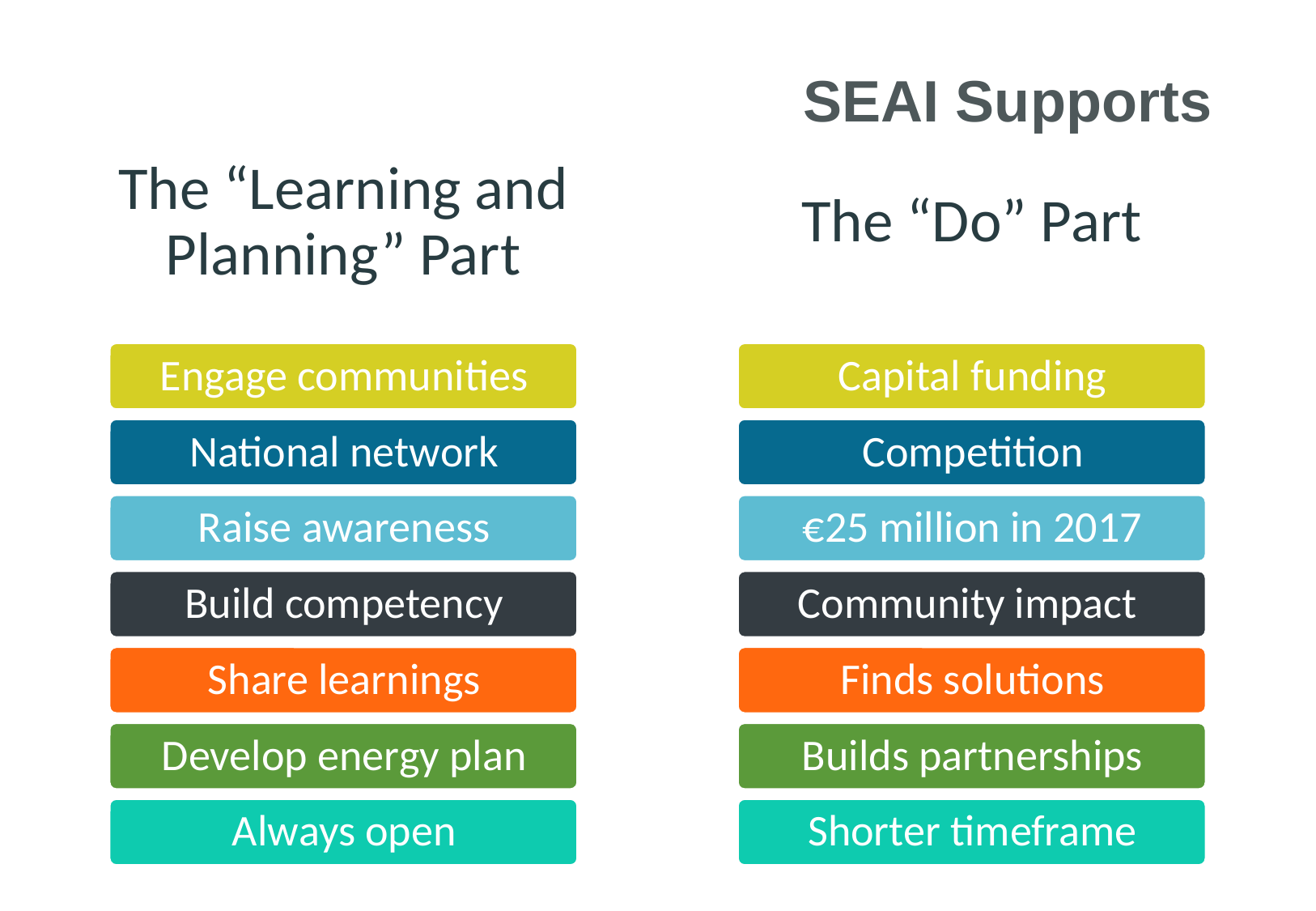

# SEAI Supports

The “Learning and Planning” Part
Engage communities
National network
Raise awareness
Build competency
Share learnings
Develop energy plan
Always open
The “Do” Part
Capital funding
Competition
€25 million in 2017
Community impact
Finds solutions
Builds partnerships
Shorter timeframe